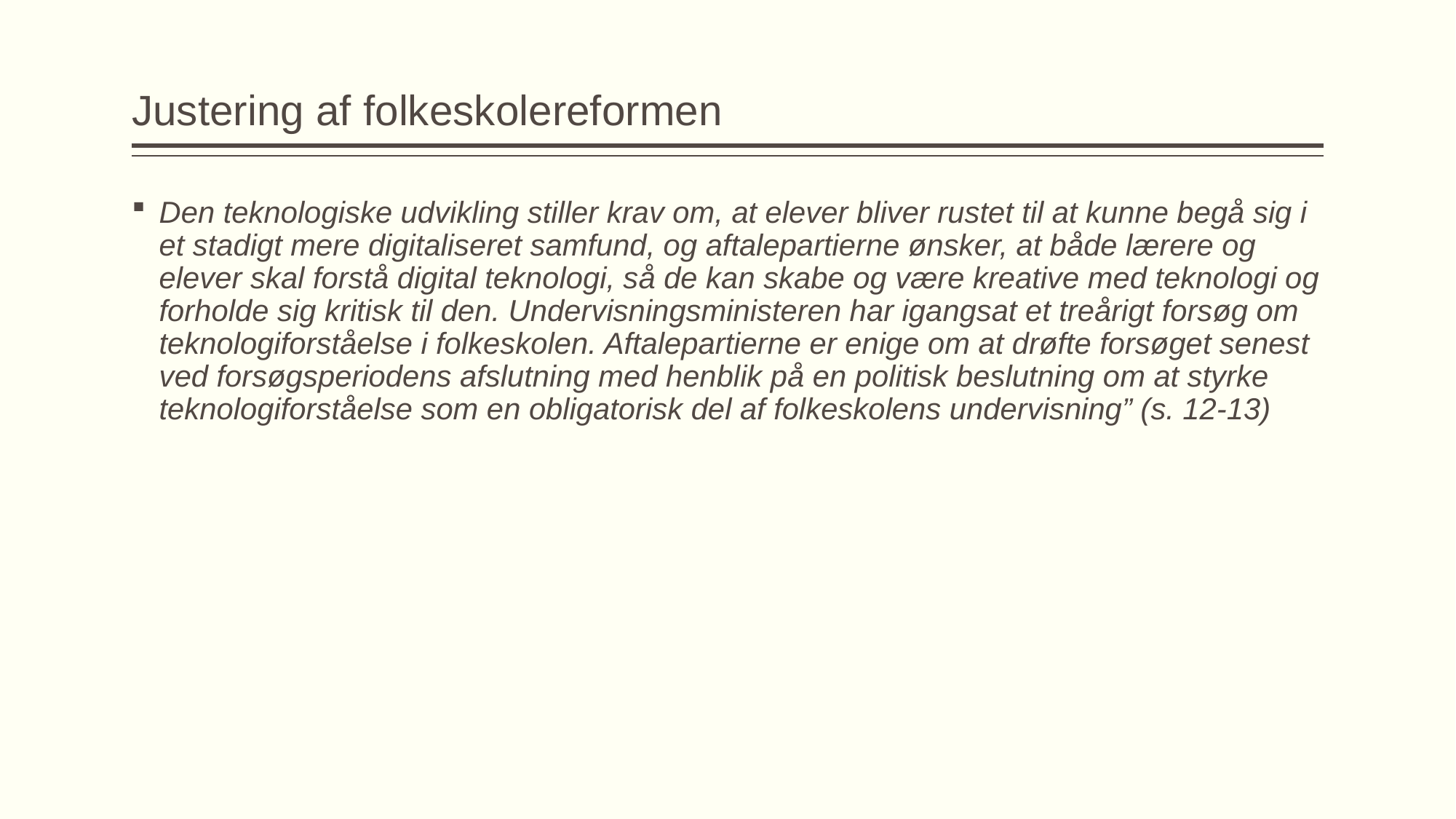

# Justering af folkeskolereformen
Den teknologiske udvikling stiller krav om, at elever bliver rustet til at kunne begå sig i et stadigt mere digitaliseret samfund, og aftalepartierne ønsker, at både lærere og elever skal forstå digital teknologi, så de kan skabe og være kreative med teknologi og forholde sig kritisk til den. Undervisningsministeren har igangsat et treårigt forsøg om teknologiforståelse i folkeskolen. Aftalepartierne er enige om at drøfte forsøget senest ved forsøgsperiodens afslutning med henblik på en politisk beslutning om at styrke teknologiforståelse som en obligatorisk del af folkeskolens undervisning” (s. 12-13)